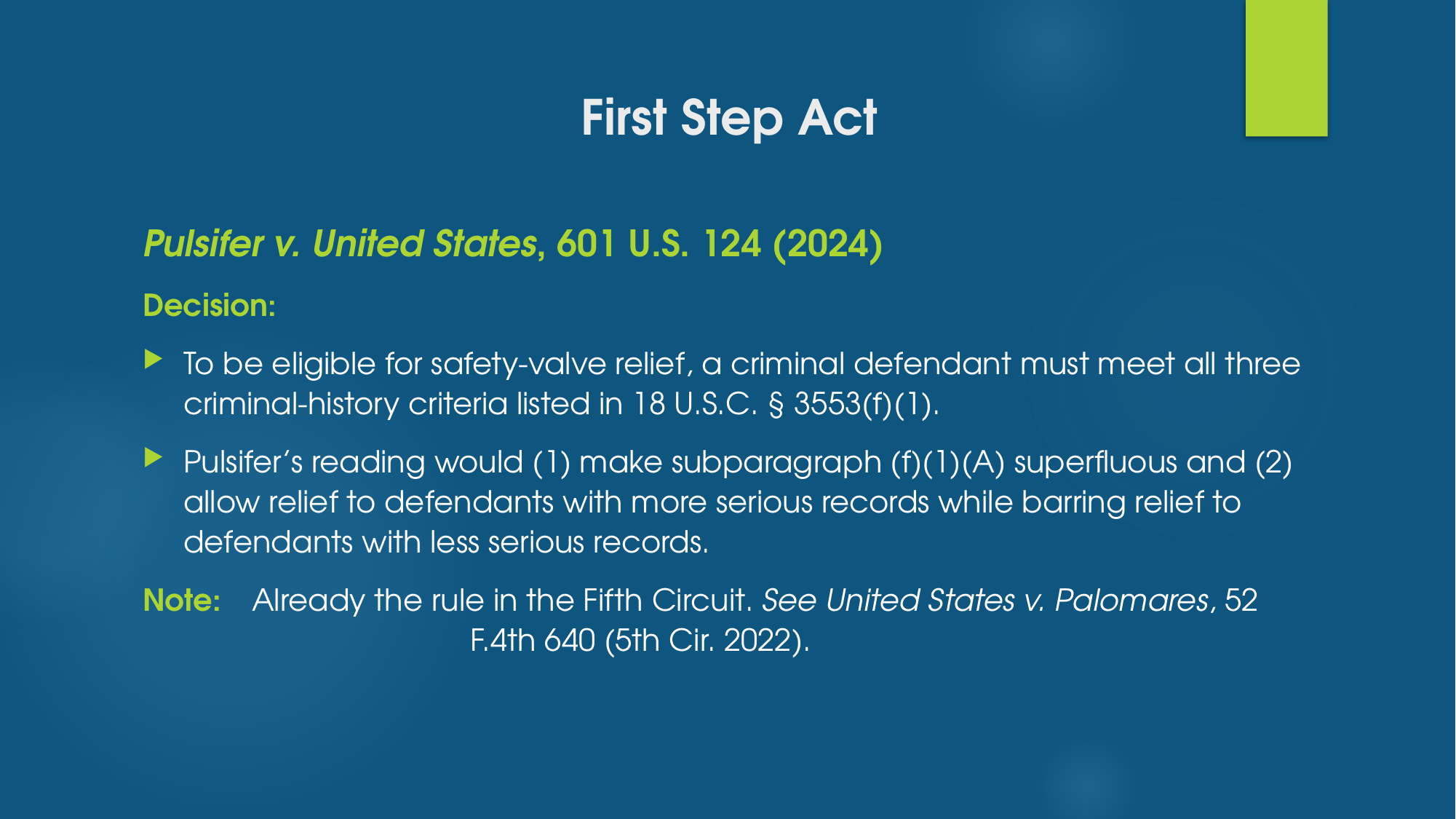

# First Step Act
Pulsifer v. United States, 601 U.S. 124 (2024)
Decision:
To be eligible for safety-valve relief, a criminal defendant must meet all three criminal-history criteria listed in 18 U.S.C. § 3553(f)(1).
Pulsifer’s reading would (1) make subparagraph (f)(1)(A) superfluous and (2) allow relief to defendants with more serious records while barring relief to defendants with less serious records.
Note: 	Already the rule in the Fifth Circuit. See United States v. Palomares, 52 			F.4th 640 (5th Cir. 2022).